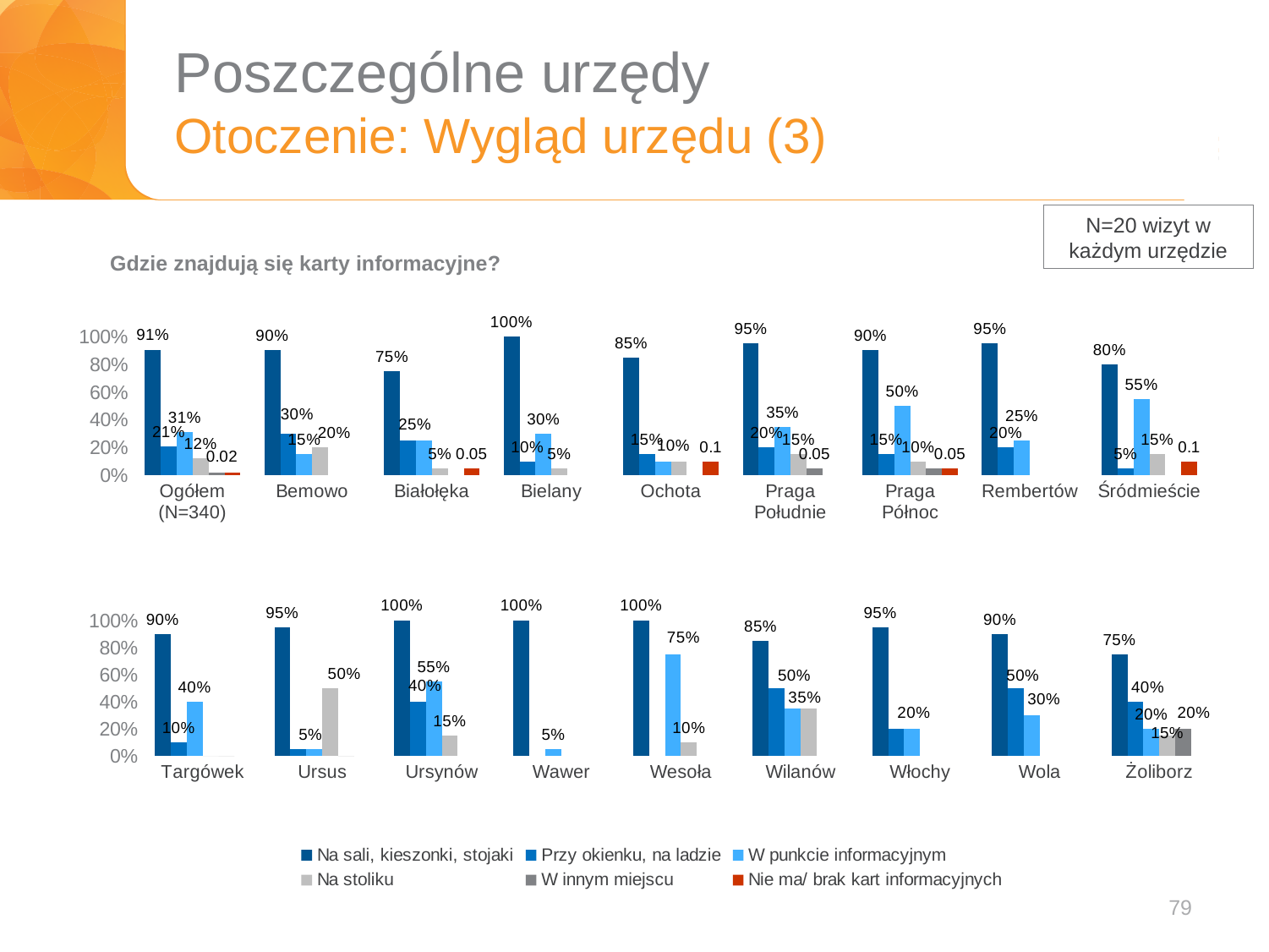

# Poszczególne urzędy Otoczenie: Wygląd urzędu (3)
N=20 wizyt w każdym urzędzie
Gdzie znajdują się karty informacyjne?

### Chart

| Category | Na sali, kieszonki, stojaki | Przy okienku, na ladzie | W punkcie informacyjnym | Na stoliku | W innym miejscu | Nie ma/ brak |
|---|---|---|---|---|---|---|
| Ogółem
(N=340) | 0.9058823529411765 | 0.2088235294117647 | 0.31176470588235294 | 0.12058823529411765 | 0.01764705882352941 | 0.02 |
| Bemowo | 0.9 | 0.3 | 0.15 | 0.2 | None | None |
| Białołęka | 0.75 | 0.25 | 0.25 | 0.05 | None | 0.05 |
| Bielany | 1.0 | 0.1 | 0.3 | 0.05 | None | None |
| Ochota | 0.85 | 0.15 | 0.1 | 0.1 | None | 0.1 |
| Praga Południe | 0.95 | 0.2 | 0.35 | 0.15 | 0.05 | None |
| Praga
Północ | 0.9 | 0.15 | 0.5 | 0.1 | 0.05 | 0.05 |
| Rembertów | 0.95 | 0.2 | 0.25 | None | None | None |
| Śródmieście | 0.8 | 0.05 | 0.55 | 0.15 | None | 0.1 |

### Chart

| Category | Na sali, kieszonki, stojaki | Przy okienku, na ladzie | W punkcie informacyjnym | Na stoliku | W innym miejscu | Nie ma/ brak kart informacyjnych |
|---|---|---|---|---|---|---|
| Targówek | 0.9 | 0.1 | 0.4 | 0.0 | 0.0 | None |
| Ursus | 0.95 | 0.05 | 0.05 | 0.5 | 0.0 | None |
| Ursynów | 1.0 | 0.4 | 0.55 | 0.15 | None | None |
| Wawer | 1.0 | None | 0.05 | None | None | None |
| Wesoła | 1.0 | None | 0.75 | 0.1 | None | None |
| Wilanów | 0.85 | 0.5 | 0.35 | 0.35 | None | None |
| Włochy | 0.95 | 0.2 | 0.2 | None | None | None |
| Wola | 0.9 | 0.5 | 0.3 | None | None | None |
| Żoliborz | 0.75 | 0.4 | 0.2 | 0.15 | 0.2 | None |
79